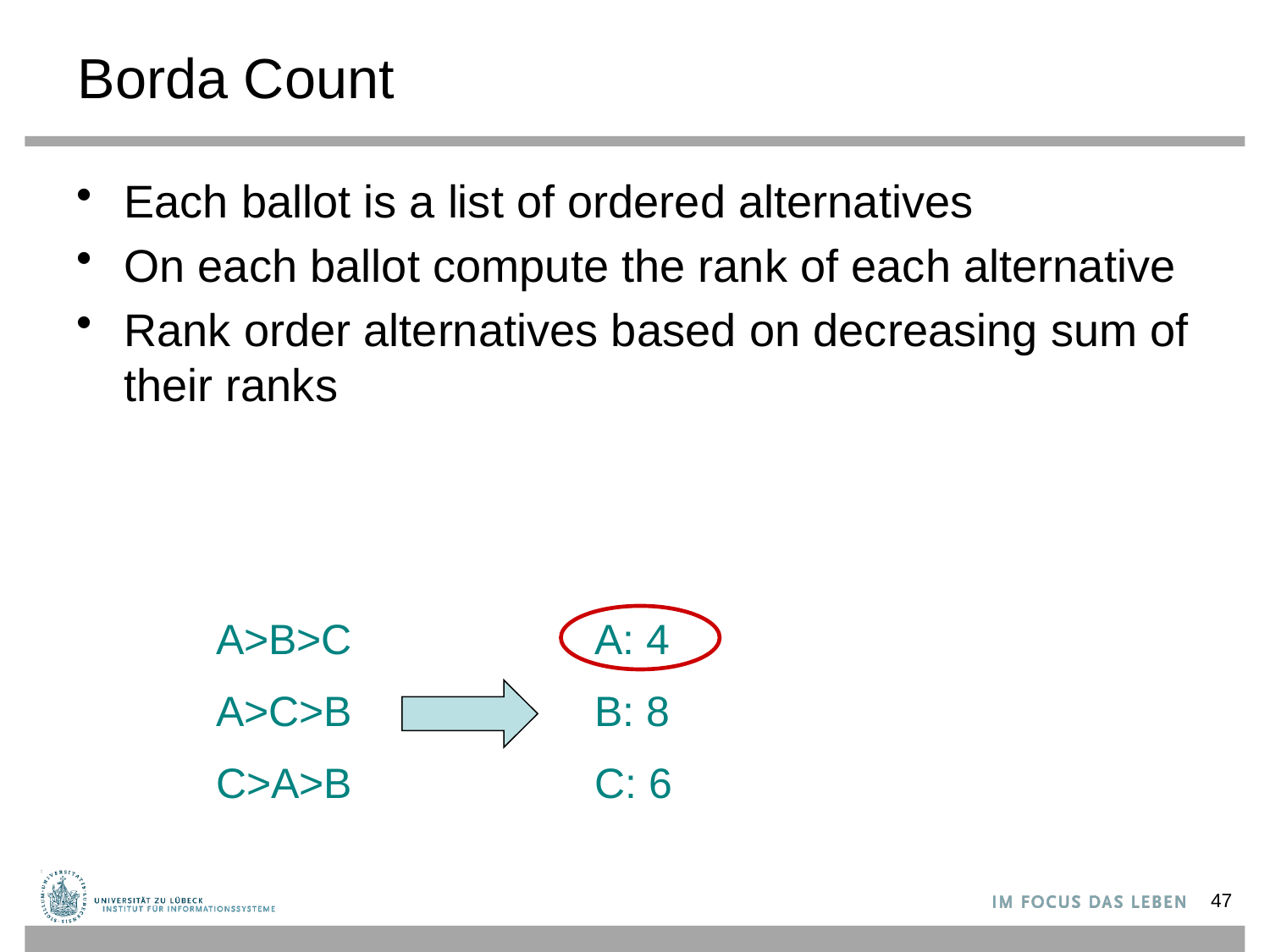

# Borda Count
Each ballot is a list of ordered alternatives
On each ballot compute the rank of each alternative
Rank order alternatives based on decreasing sum of their ranks
A>B>C
A>C>B
C>A>B

A: 4
B: 8
C: 6

47